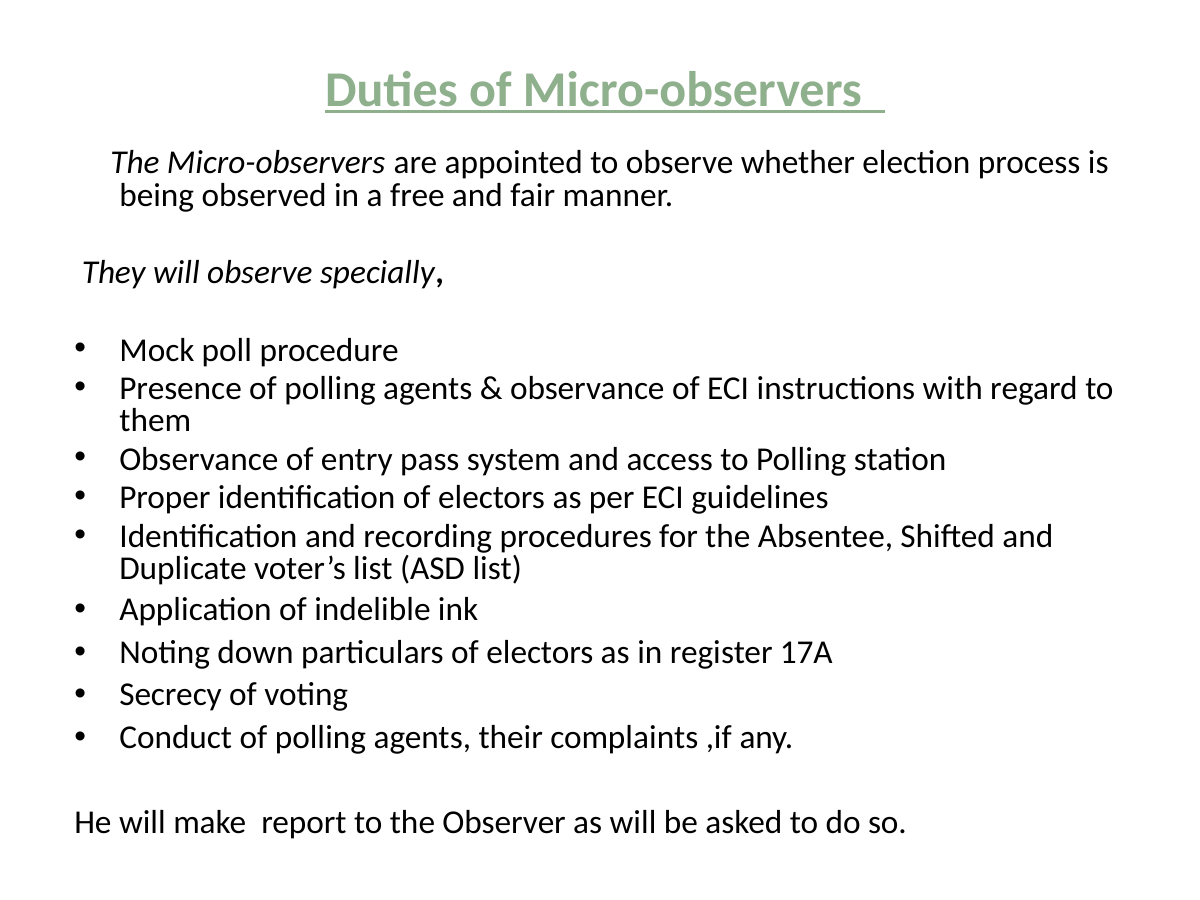

# Duties of Micro-observers
    The Micro-observers are appointed to observe whether election process is being observed in a free and fair manner.

 They will observe specially,

Mock poll procedure
Presence of polling agents & observance of ECI instructions with regard to them
Observance of entry pass system and access to Polling station
Proper identification of electors as per ECI guidelines
Identification and recording procedures for the Absentee, Shifted and Duplicate voter’s list (ASD list)
Application of indelible ink
Noting down particulars of electors as in register 17A
Secrecy of voting
Conduct of polling agents, their complaints ,if any.

He will make  report to the Observer as will be asked to do so.